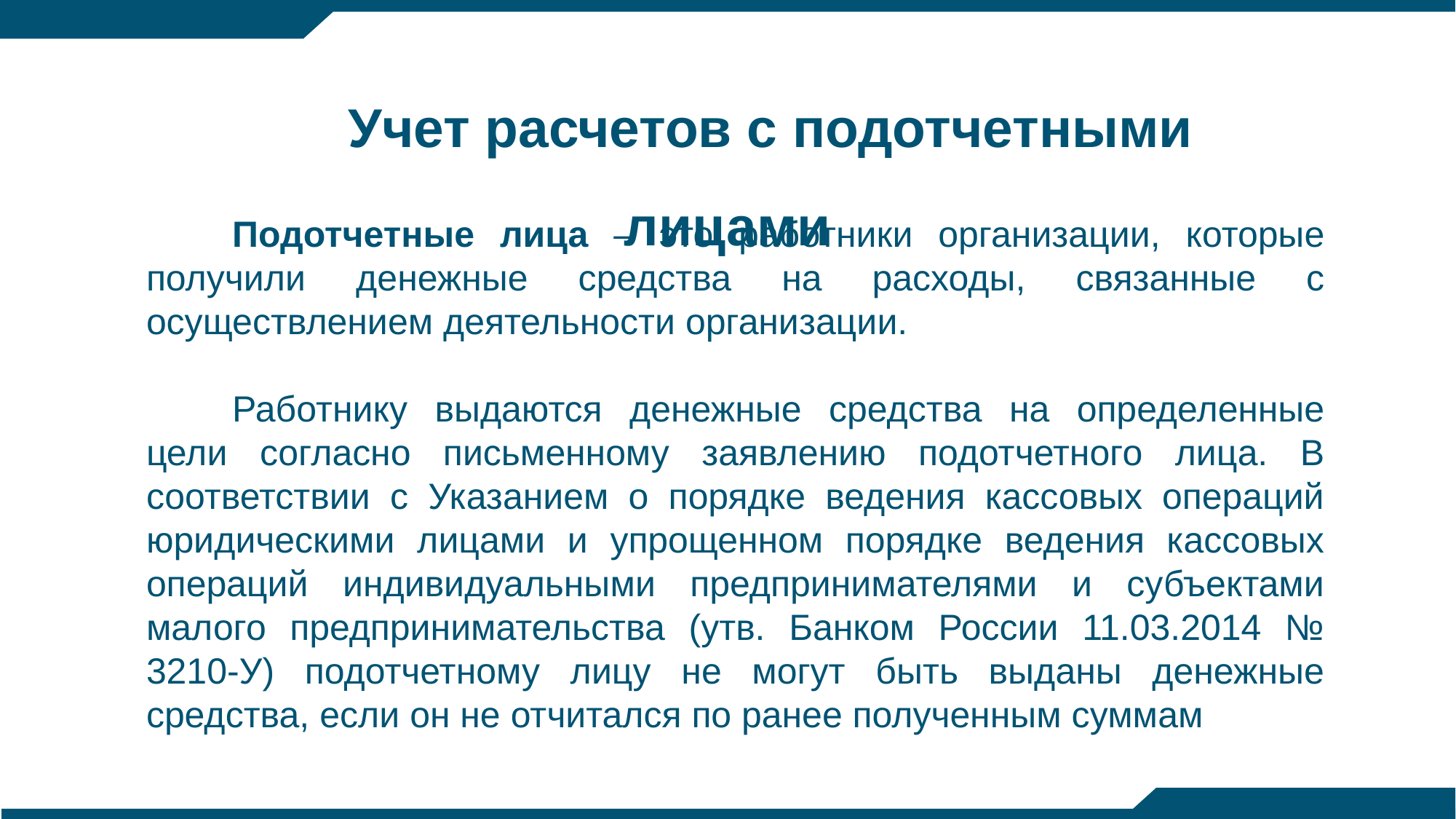

Учет расчетов с подотчетными лицами
Подотчетные лица – это работники организации, которые получили денежные средства на расходы, связанные с осуществлением деятельности организации.

Работнику выдаются денежные средства на определенные цели согласно письменному заявлению подотчетного лица. В соответствии с Указанием о порядке ведения кассовых операций юридическими лицами и упрощенном порядке ведения кассовых операций индивидуальными предпринимателями и субъектами малого предпринимательства (утв. Банком России 11.03.2014 № 3210-У) подотчетному лицу не могут быть выданы денежные средства, если он не отчитался по ранее полученным суммам